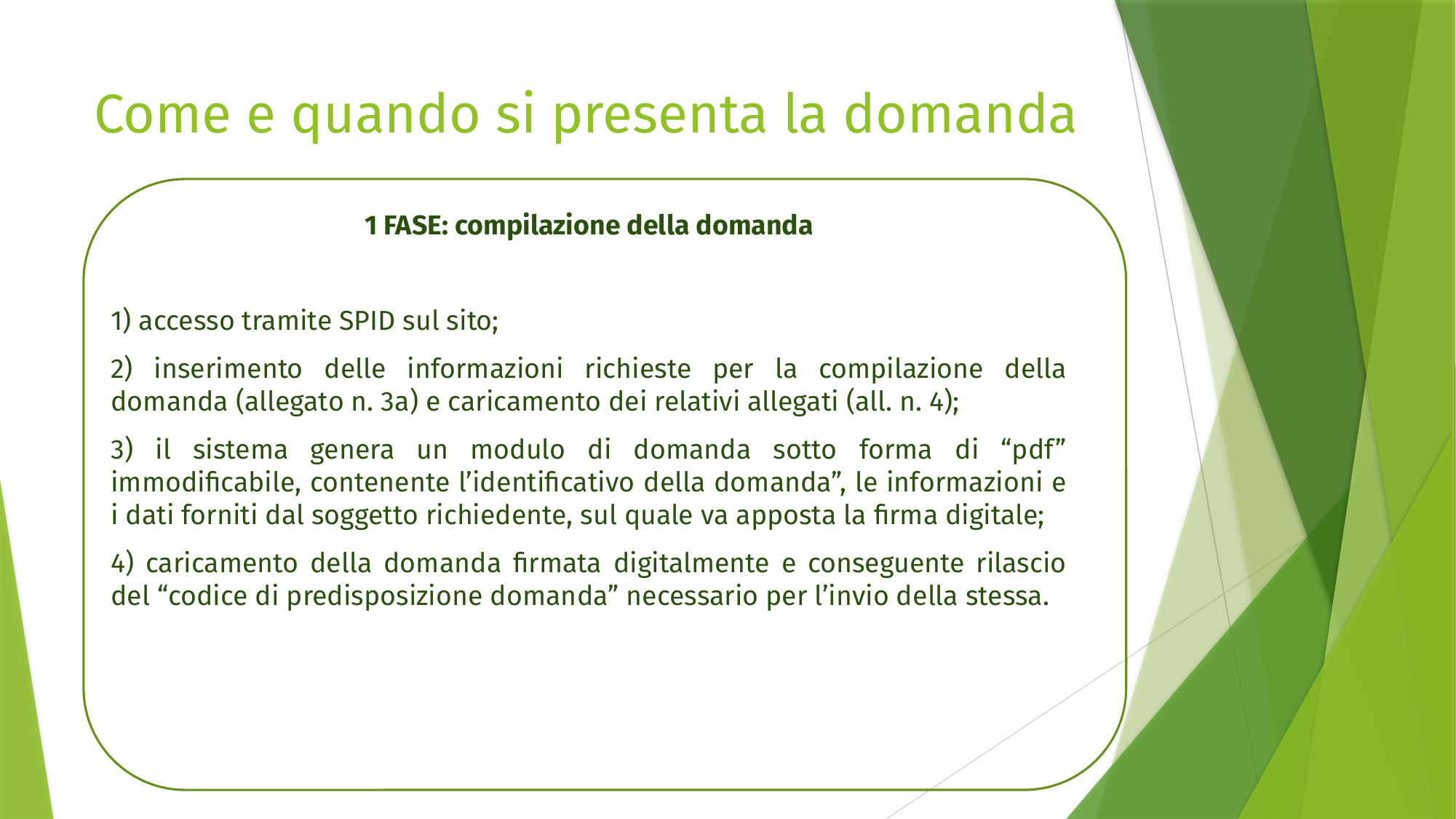

# Come e quando si presenta la domanda

1 FASE: compilazione della domanda

1) accesso tramite SPID sul sito;
2) inserimento delle informazioni richieste per la compilazione della domanda (allegato n. 3a) e caricamento dei relativi allegati (all. n. 4);
3) il sistema genera un modulo di domanda sotto forma di “pdf” immodificabile, contenente l’identificativo della domanda”, le informazioni e i dati forniti dal soggetto richiedente, sul quale va apposta la firma digitale;
4) caricamento della domanda firmata digitalmente e conseguente rilascio del “codice di predisposizione domanda” necessario per l’invio della stessa.